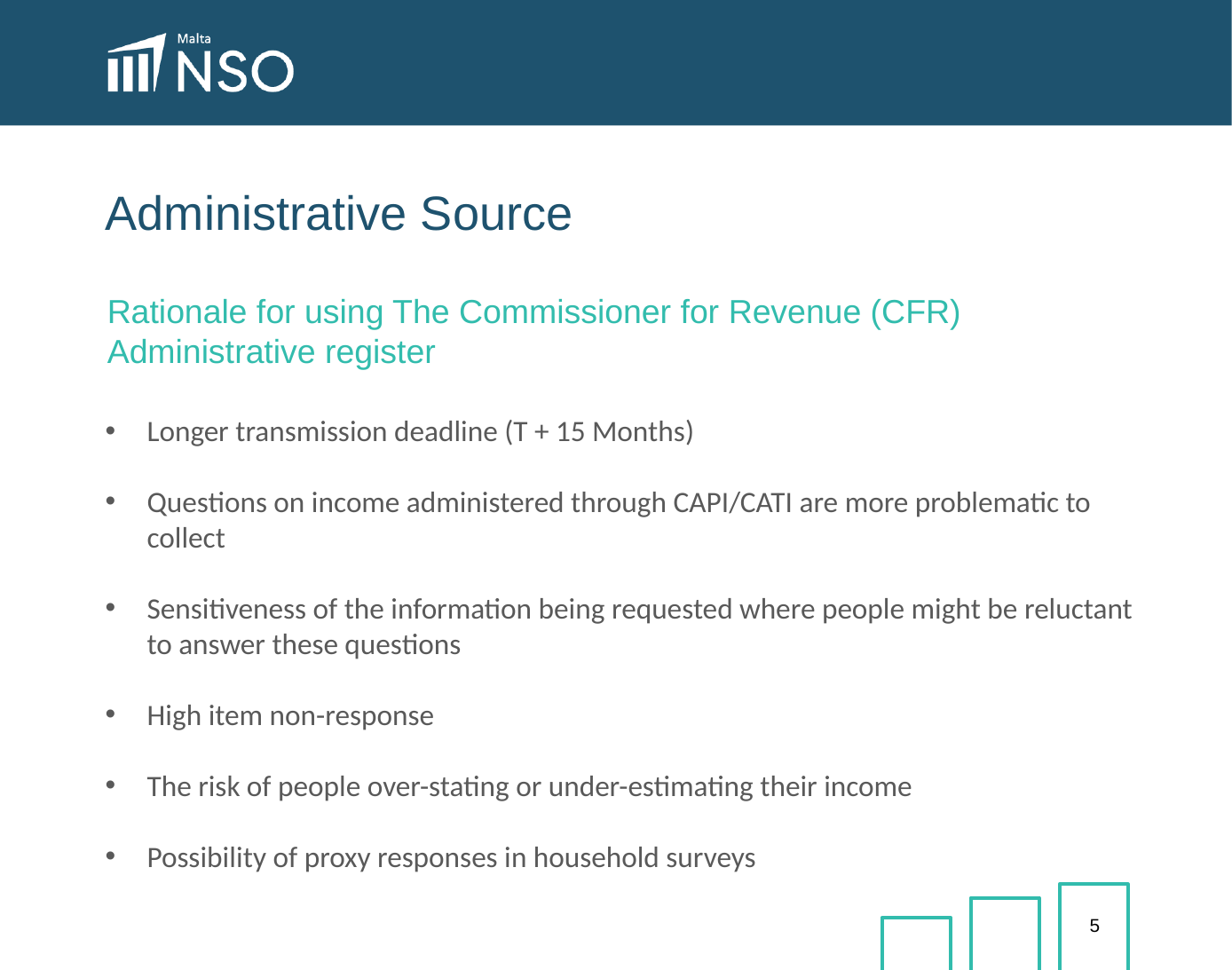

Administrative Source

Rationale for using The Commissioner for Revenue (CFR) Administrative register

Longer transmission deadline (T + 15 Months)

Questions on income administered through CAPI/CATI are more problematic to collect

Sensitiveness of the information being requested where people might be reluctant to answer these questions

High item non-response

The risk of people over-stating or under-estimating their income

Possibility of proxy responses in household surveys

5